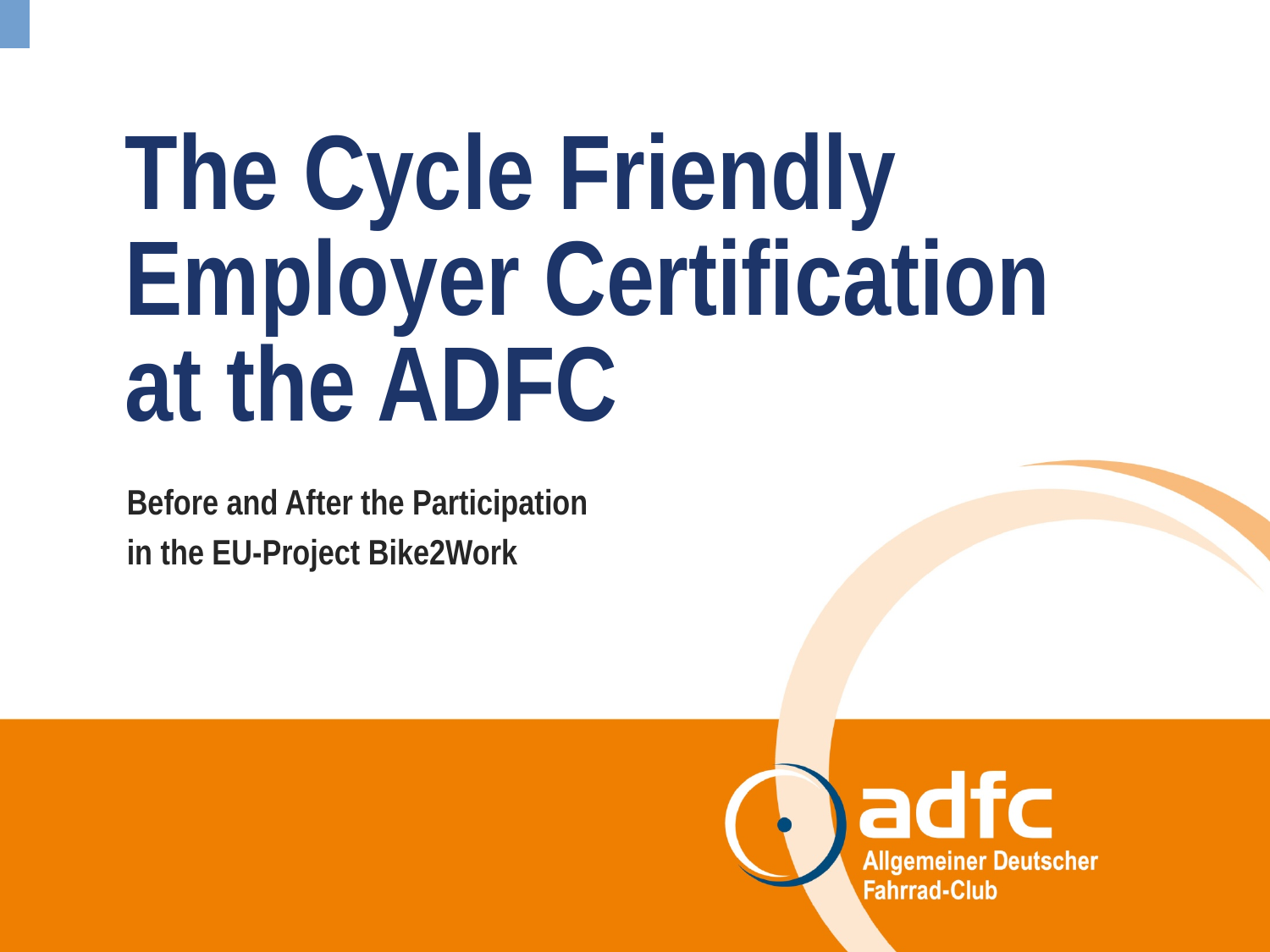

# The Cycle Friendly Employer Certification at the ADFC
Before and After the Participation
in the EU-Project Bike2Work